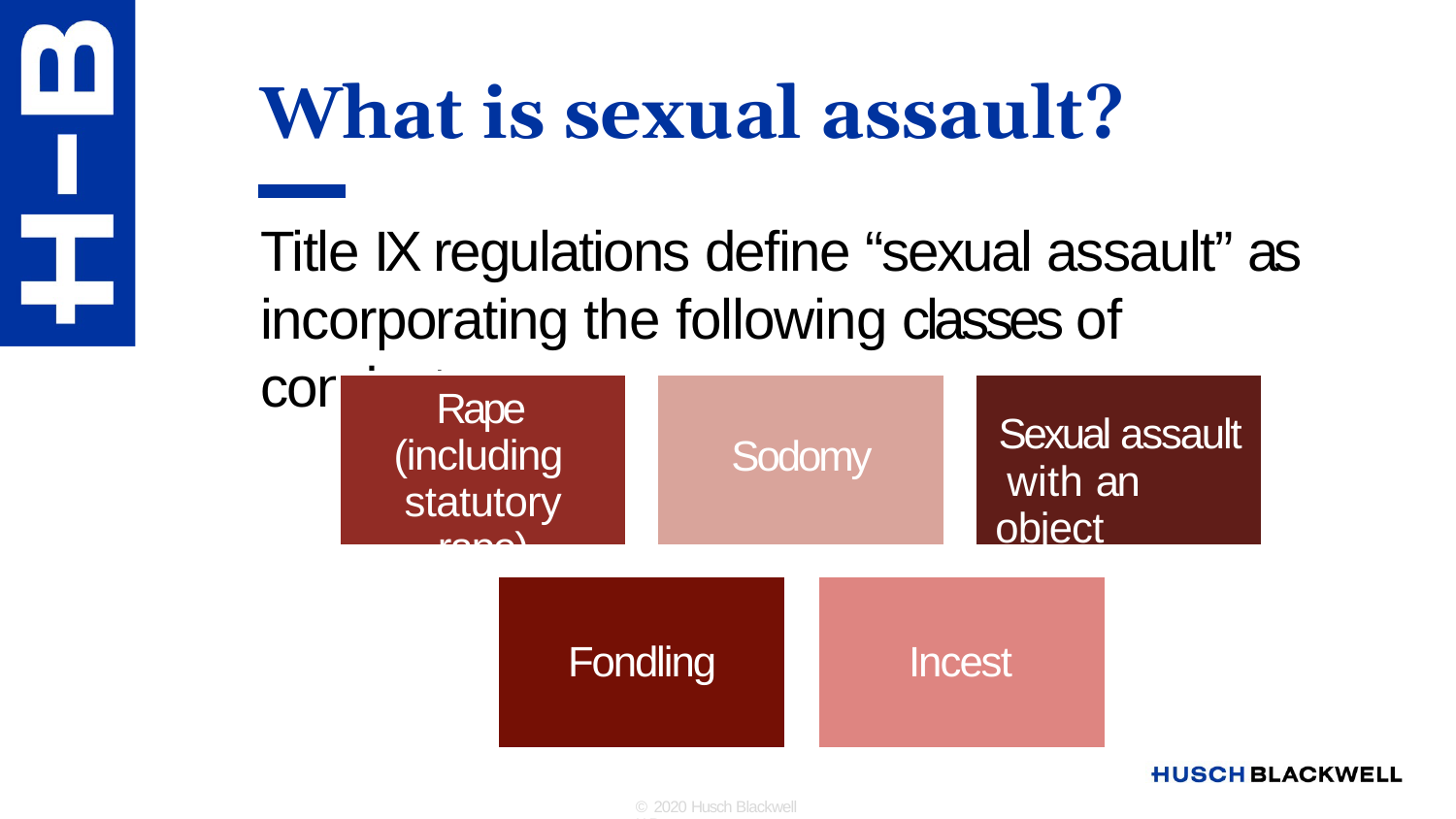

# What is sexual assault?

Title IX regulations define “sexual assault” as  incorporating the following classes of conduct:

Sodomy

Rape  (including  statutory rape)
Sexual assault  with an object

Fondling

Incest

© 2020 Husch Blackwell LLP